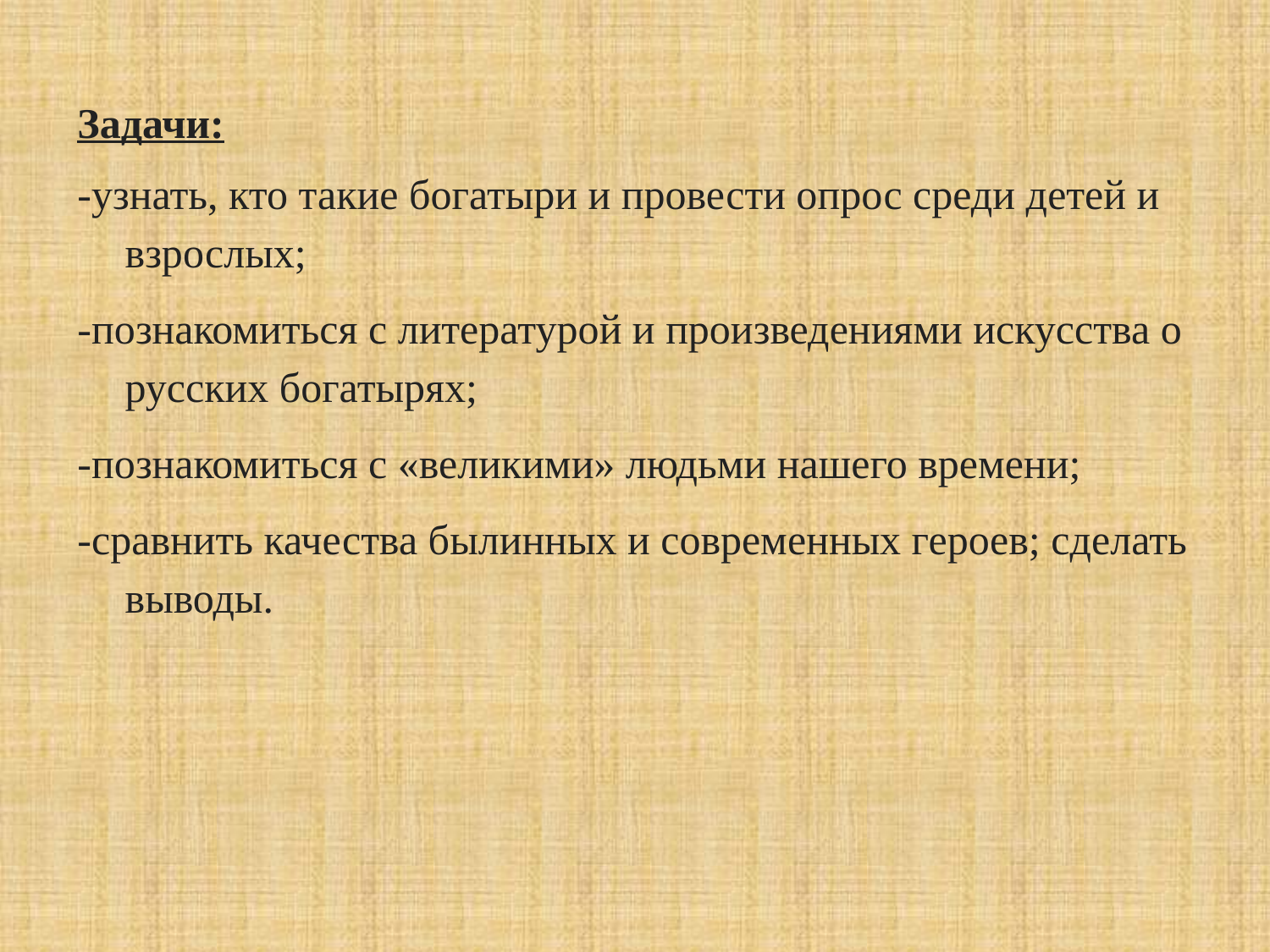

Задачи:
-узнать, кто такие богатыри и провести опрос среди детей и взрослых;
-познакомиться с литературой и произведениями искусства о русских богатырях;
-познакомиться с «великими» людьми нашего времени;
-сравнить качества былинных и современных героев; сделать выводы.